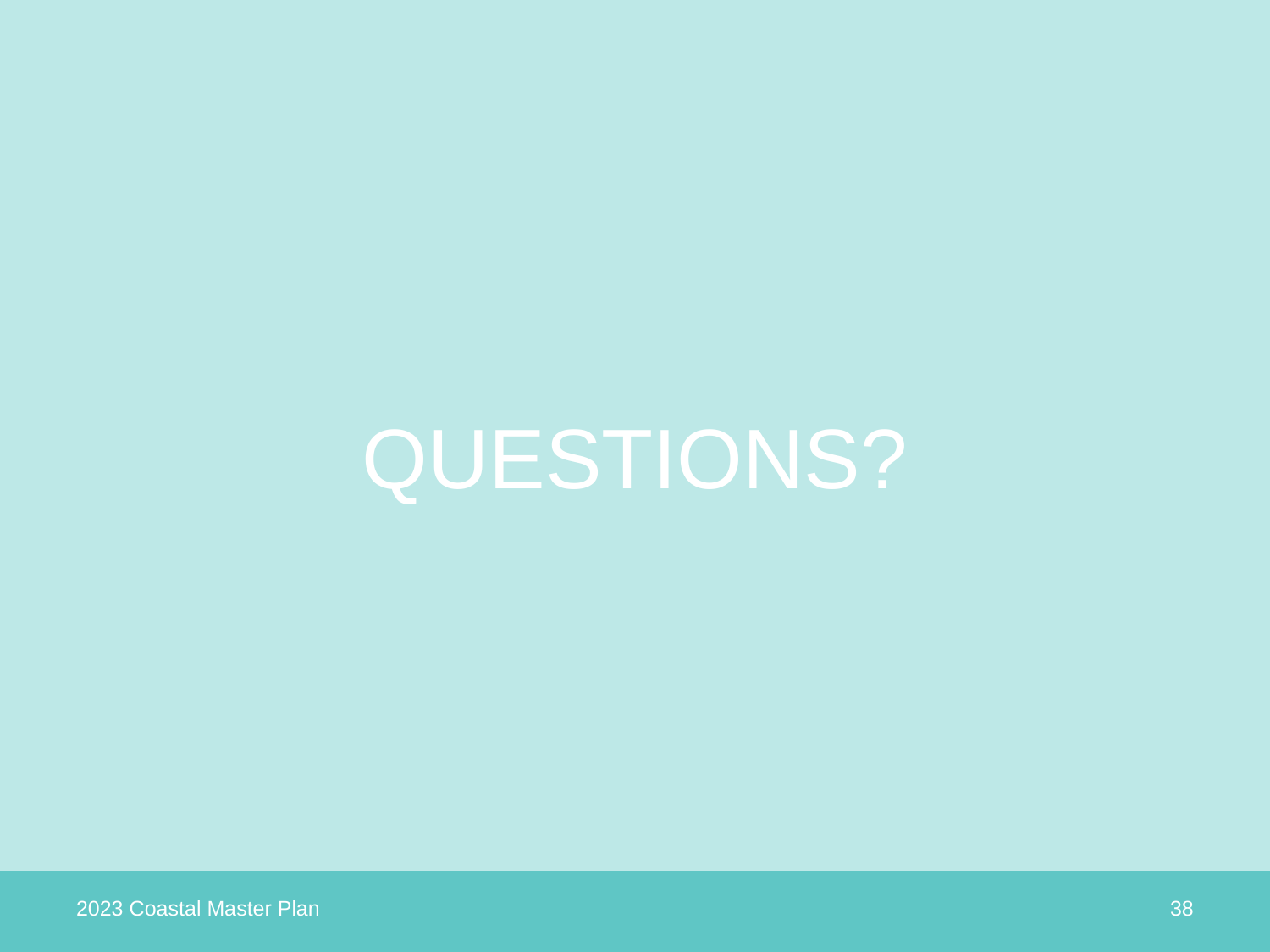

# QUESTIONS?
2023 Coastal Master Plan
38